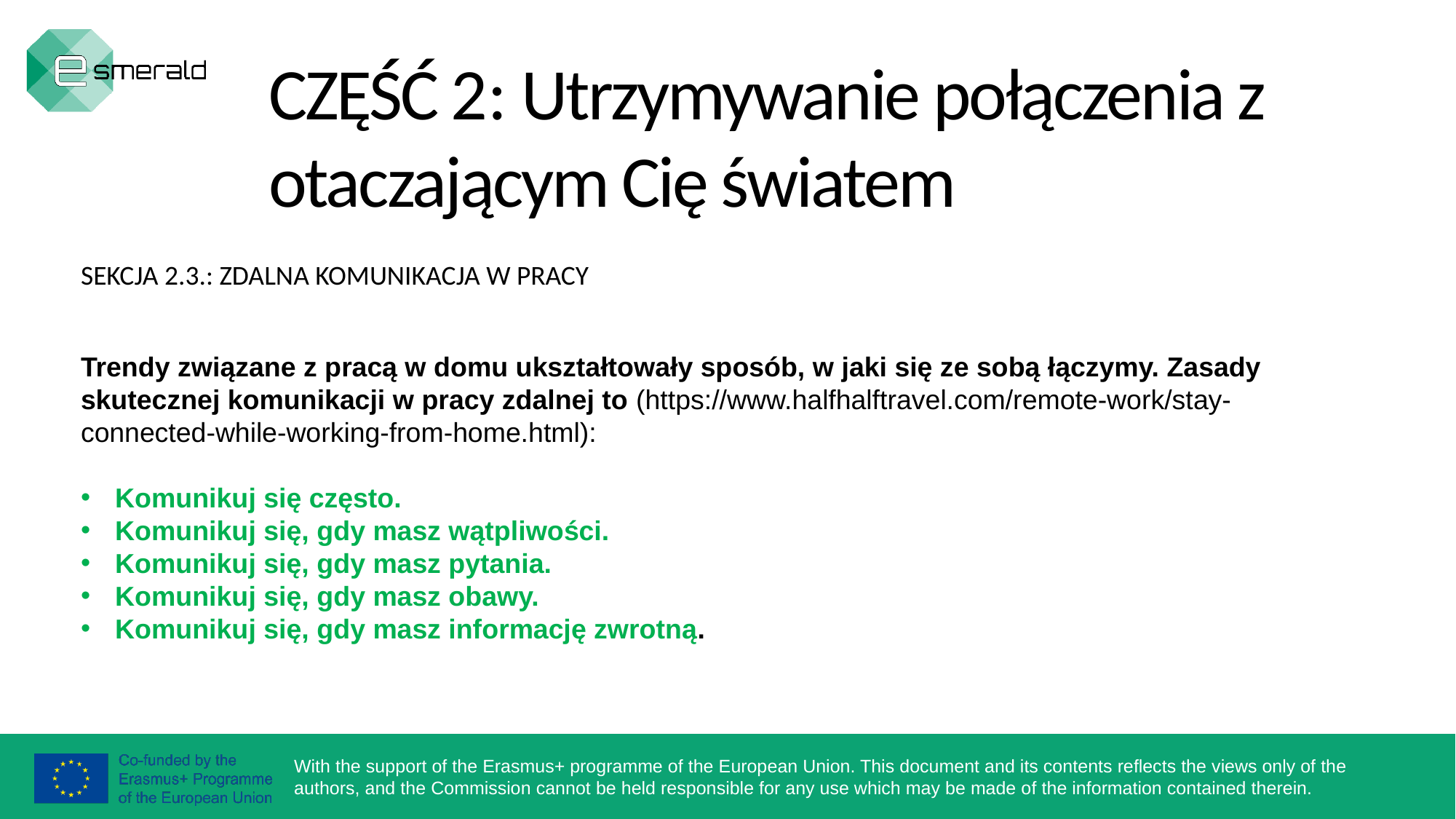

CZĘŚĆ 2: Utrzymywanie połączenia z otaczającym Cię światem
SEKCJA 2.3.: ZDALNA KOMUNIKACJA W PRACY
Trendy związane z pracą w domu ukształtowały sposób, w jaki się ze sobą łączymy. Zasady skutecznej komunikacji w pracy zdalnej to (https://www.halfhalftravel.com/remote-work/stay-connected-while-working-from-home.html):

Komunikuj się często.
Komunikuj się, gdy masz wątpliwości.
Komunikuj się, gdy masz pytania.
Komunikuj się, gdy masz obawy.
Komunikuj się, gdy masz informację zwrotną.